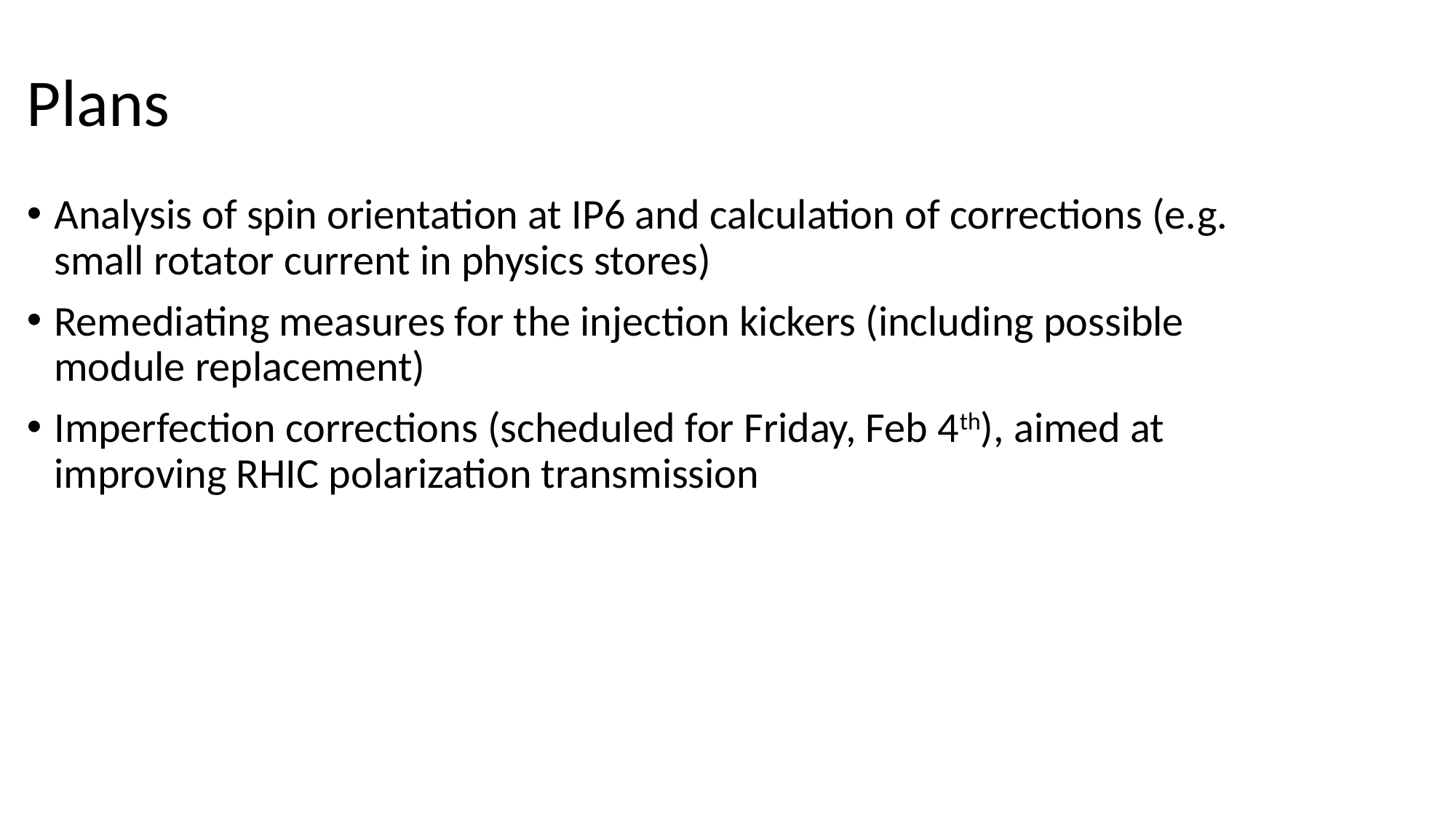

# Plans
Analysis of spin orientation at IP6 and calculation of corrections (e.g. small rotator current in physics stores)
Remediating measures for the injection kickers (including possible module replacement)
Imperfection corrections (scheduled for Friday, Feb 4th), aimed at improving RHIC polarization transmission